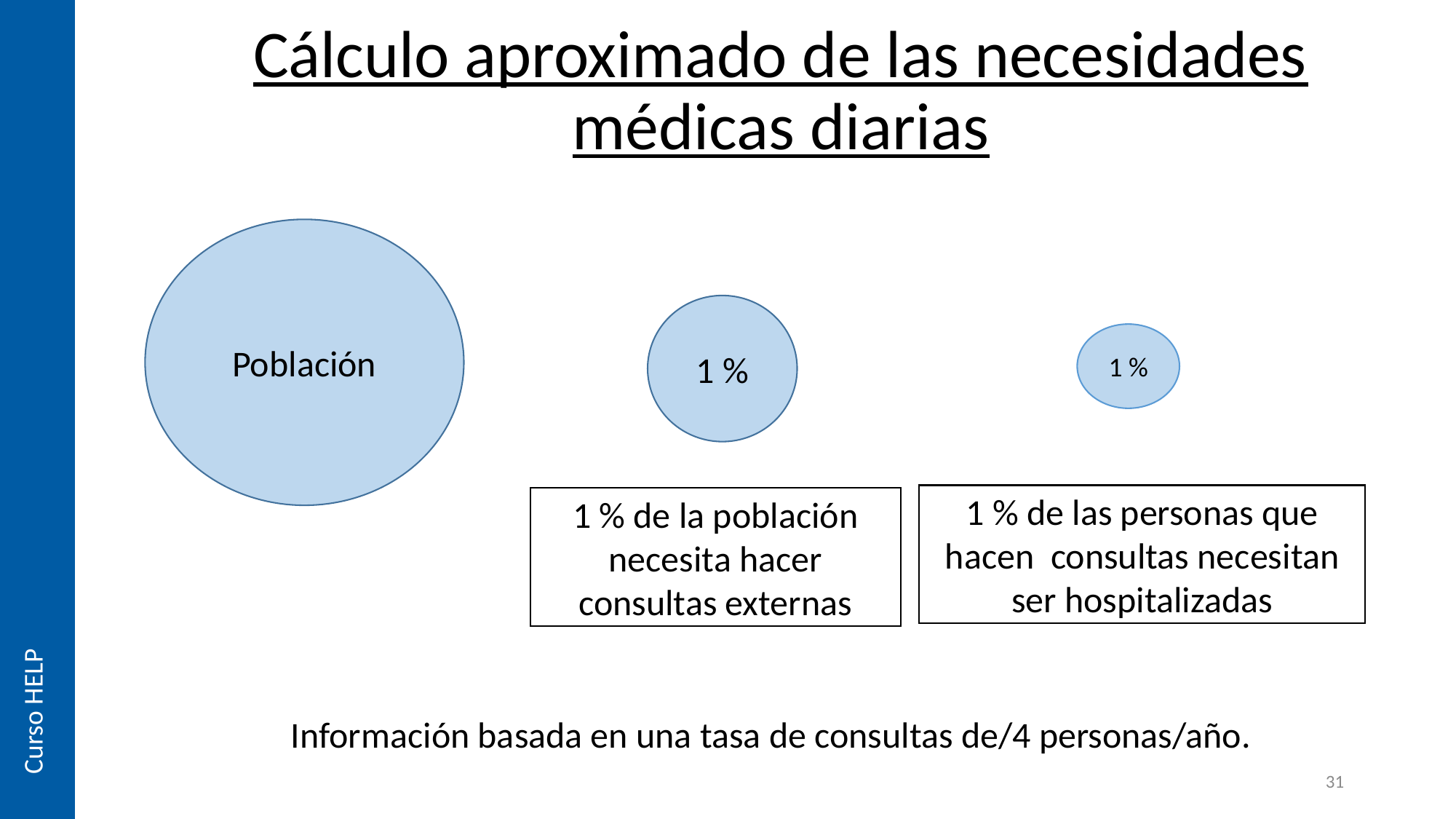

Cálculo aproximado de las necesidades médicas diarias
Población
1 %
1 %
1 % de las personas que hacen  consultas necesitan ser hospitalizadas
1 % de la población necesita hacer consultas externas
Curso HELP
Información basada en una tasa de consultas de/4 personas/año.
31